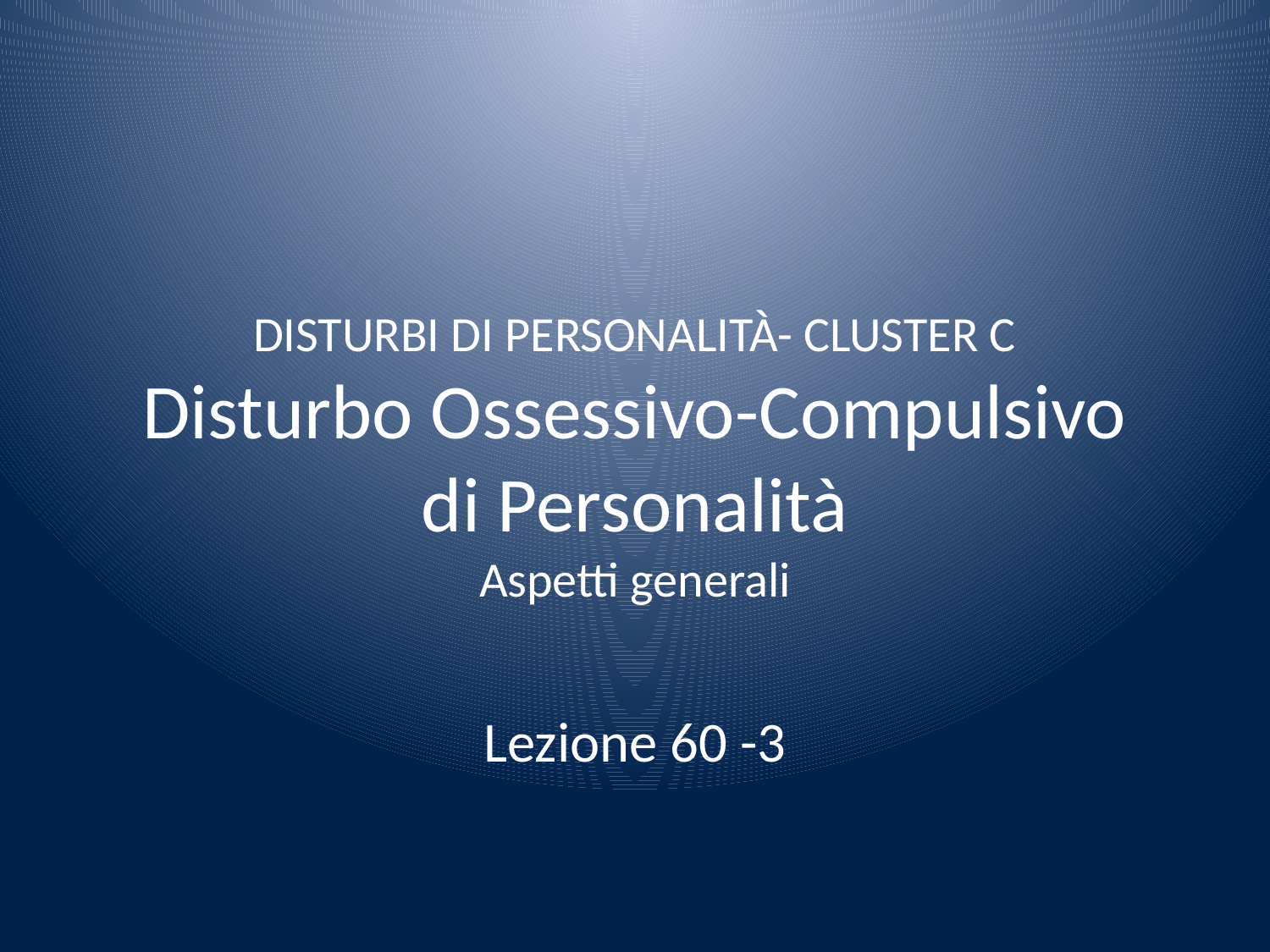

# DISTURBI DI PERSONALITÀ- CLUSTER C Disturbo Ossessivo-Compulsivo di Personalità Aspetti generali
Lezione 60 -3